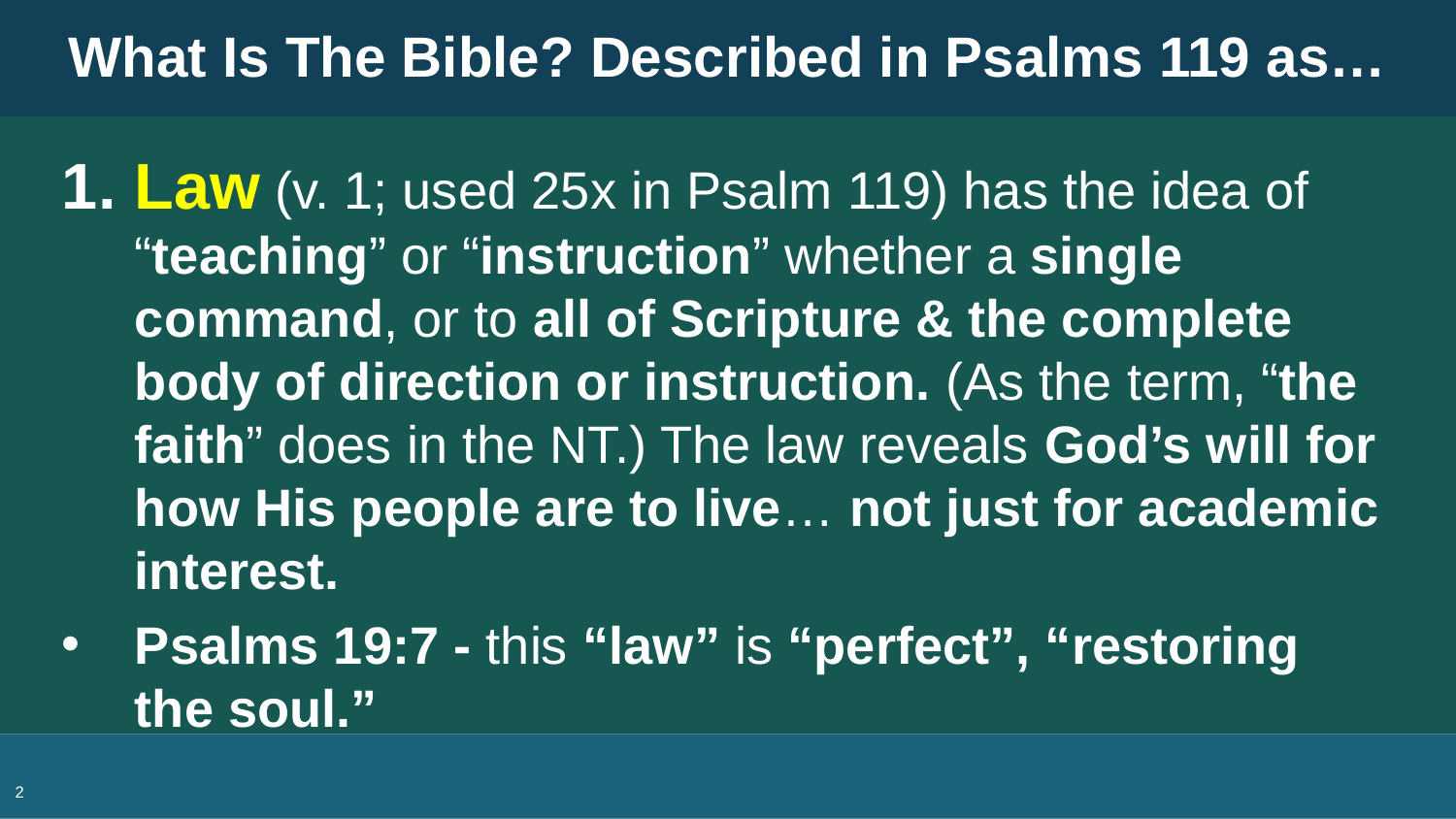

What Is The Bible? Described in Psalms 119 as…
Law (v. 1; used 25x in Psalm 119) has the idea of “teaching” or “instruction” whether a single command, or to all of Scripture & the complete body of direction or instruction. (As the term, “the faith” does in the NT.) The law reveals God’s will for how His people are to live… not just for academic interest.
Psalms 19:7 - this “law” is “perfect”, “restoring the soul.”
2